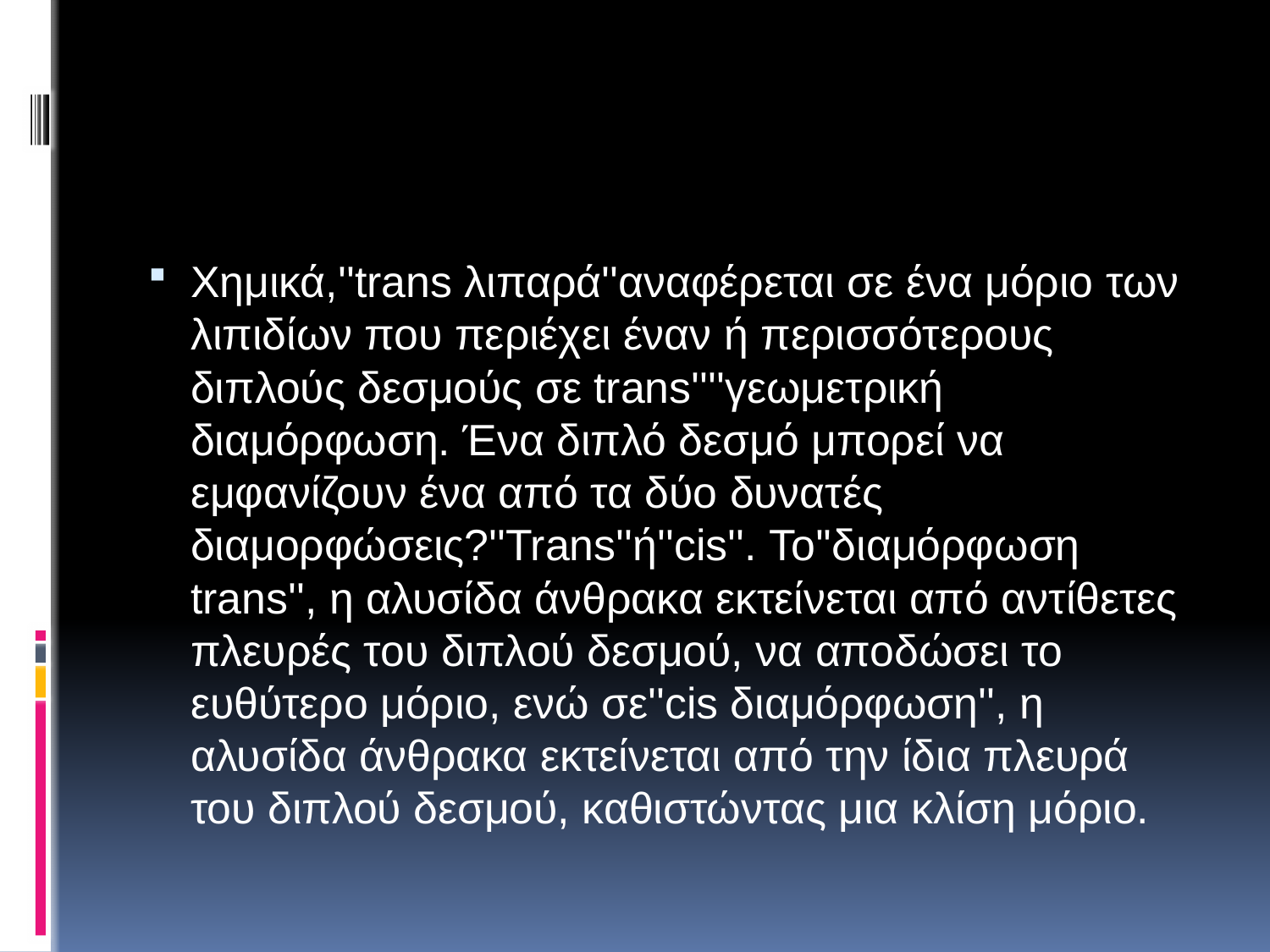

#
Χημικά,''trans λιπαρά''αναφέρεται σε ένα μόριο των λιπιδίων που περιέχει έναν ή περισσότερους διπλούς δεσμούς σε trans''''γεωμετρική διαμόρφωση. Ένα διπλό δεσμό μπορεί να εμφανίζουν ένα από τα δύο δυνατές διαμορφώσεις?''Trans''ή''cis''. Το''διαμόρφωση trans'', η αλυσίδα άνθρακα εκτείνεται από αντίθετες πλευρές του διπλού δεσμού, να αποδώσει το ευθύτερο μόριο, ενώ σε''cis διαμόρφωση'', η αλυσίδα άνθρακα εκτείνεται από την ίδια πλευρά του διπλού δεσμού, καθιστώντας μια κλίση μόριο.